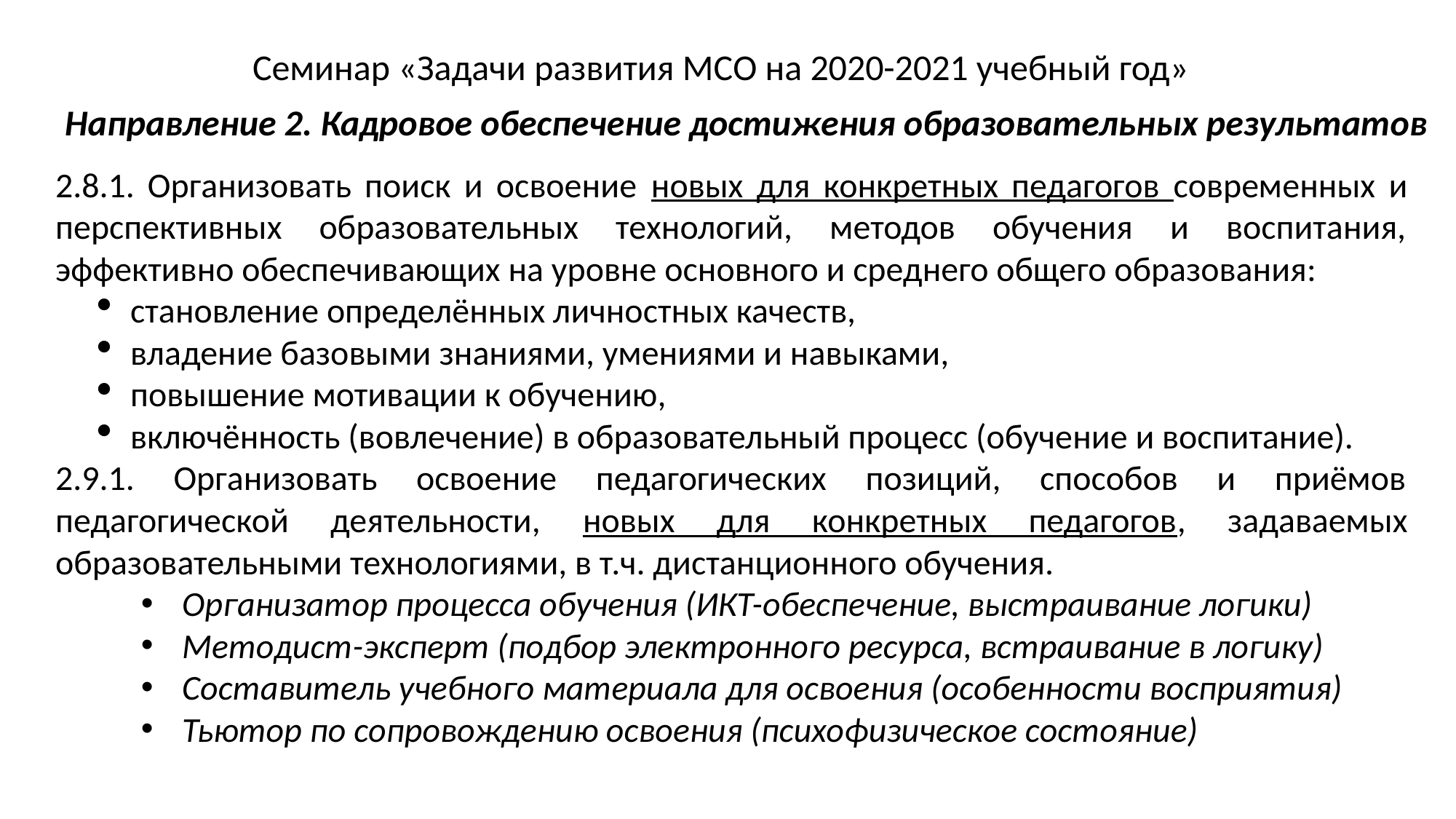

Семинар «Задачи развития МСО на 2020-2021 учебный год»
# Направление 2. Кадровое обеспечение достижения образовательных результатов
2.8.1. Организовать поиск и освоение новых для конкретных педагогов современных и перспективных образовательных технологий, методов обучения и воспитания, эффективно обеспечивающих на уровне основного и среднего общего образования:
становление определённых личностных качеств,
владение базовыми знаниями, умениями и навыками,
повышение мотивации к обучению,
включённость (вовлечение) в образовательный процесс (обучение и воспитание).
2.9.1. Организовать освоение педагогических позиций, способов и приёмов педагогической деятельности, новых для конкретных педагогов, задаваемых образовательными технологиями, в т.ч. дистанционного обучения.
Организатор процесса обучения (ИКТ-обеспечение, выстраивание логики)
Методист-эксперт (подбор электронного ресурса, встраивание в логику)
Составитель учебного материала для освоения (особенности восприятия)
Тьютор по сопровождению освоения (психофизическое состояние)